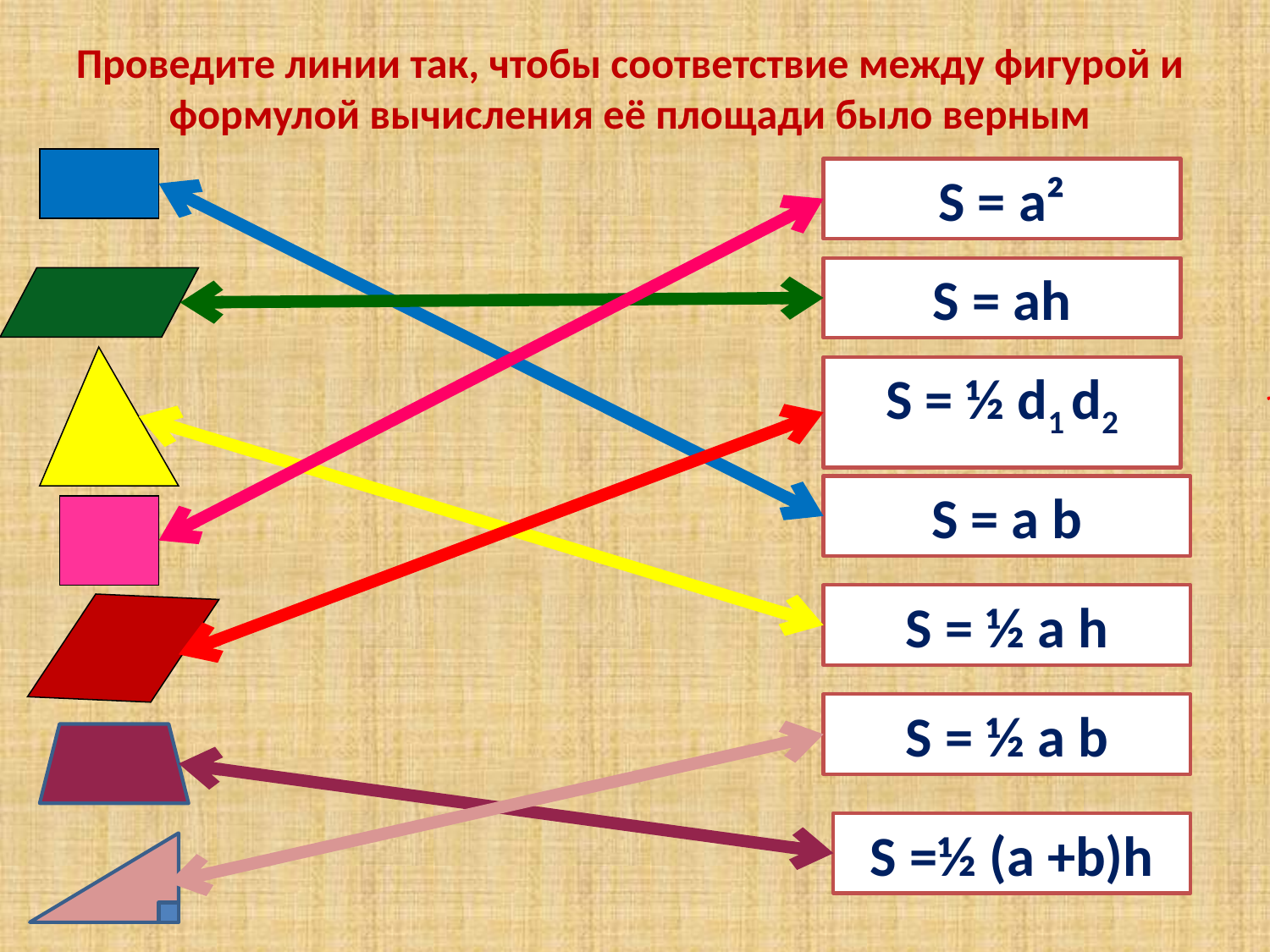

Проведите линии так, чтобы соответствие между фигурой и формулой вычисления её площади было верным

S = a²
S = ah

S = ½ d1 d2

S = a b

S = ½ a h
S = ½ a b

S =½ (a +b)h